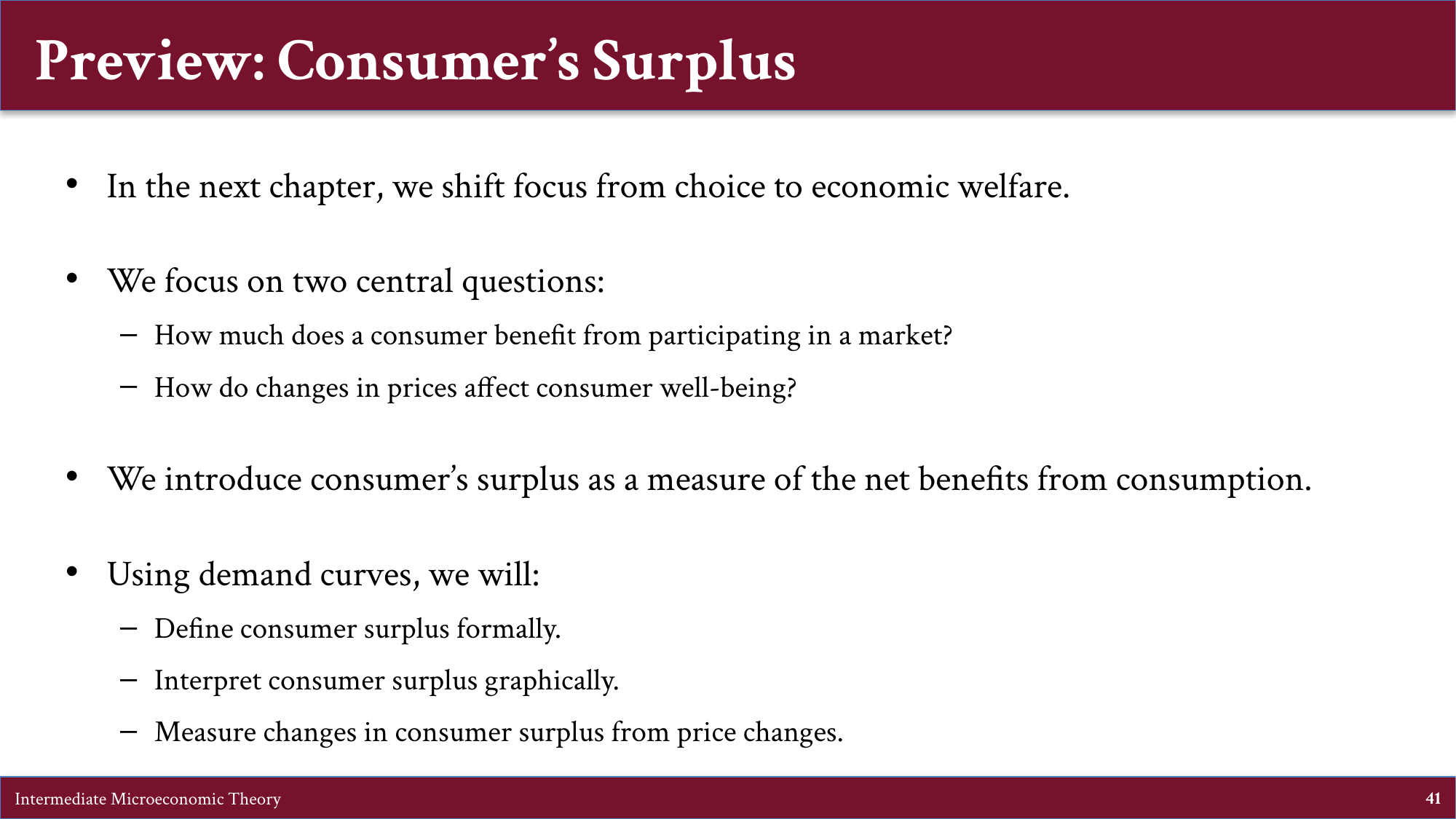

# Preview: Consumer’s Surplus
In the next chapter, we shift focus from choice to economic welfare.

We focus on two central questions:
How much does a consumer benefit from participating in a market?
How do changes in prices affect consumer well-being?

We introduce consumer’s surplus as a measure of the net benefits from consumption.

Using demand curves, we will:
Define consumer surplus formally.
Interpret consumer surplus graphically.
Measure changes in consumer surplus from price changes.

 Intermediate Microeconomic Theory
41